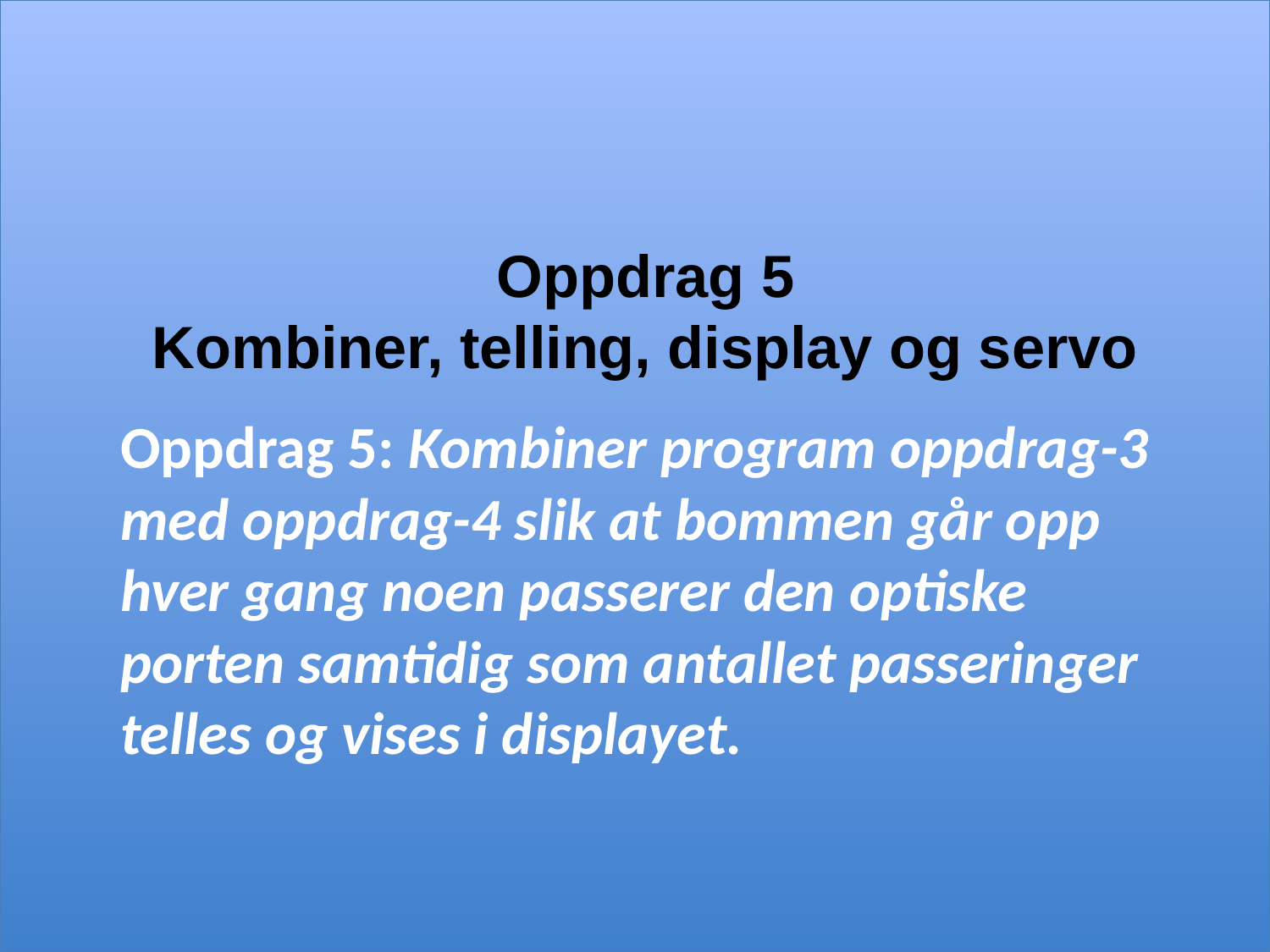

# Oppdrag 5 Kombiner, telling, display og servo
Oppdrag 5: Kombiner program oppdrag-3 med oppdrag-4 slik at bommen går opp hver gang noen passerer den optiske porten samtidig som antallet passeringer telles og vises i displayet.